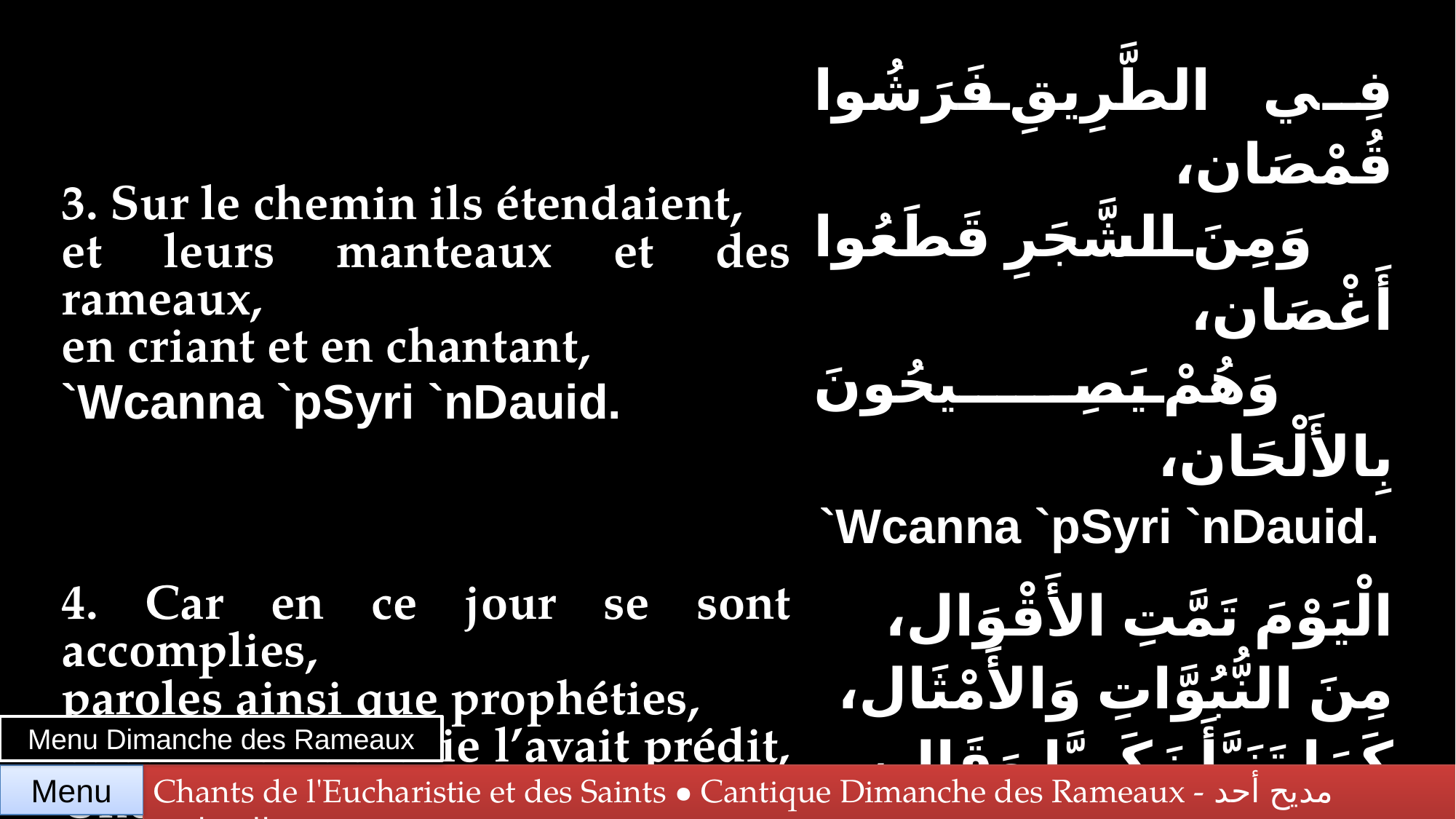

| 3. Sur le chemin ils étendaient, et leurs manteaux et des rameaux, en criant et en chantant, `Wcanna `pSyri `nDauid. | فِي الطَّرِيقِ فَرَشُوا قُمْصَان، وَمِنَ الشَّجَرِ قَطَعُوا أَغْصَان، وَهُمْ يَصِيحُونَ بِالأَلْحَان، `Wcanna `pSyri `nDauid. |
| --- | --- |
| 4. Car en ce jour se sont accomplies, paroles ainsi que prophéties, et comme Zacharie l’avait prédit, Une prophétie sur I=y=c P=,=c. | الْيَوْمَ تَمَّتِ الأَقْوَال، مِنَ النُّبُوَّاتِ وَالأَمْثَال، كَمَا تَنَبَّأَ زَكَرِيَّا وَقَال، نُبُوَّةٌ عَنْ I=y=c P=,=c |
Menu Dimanche des Rameaux
Chants de l'Eucharistie et des Saints • Cantique Dimanche des Rameaux - مديح أحد الشعانين
Menu